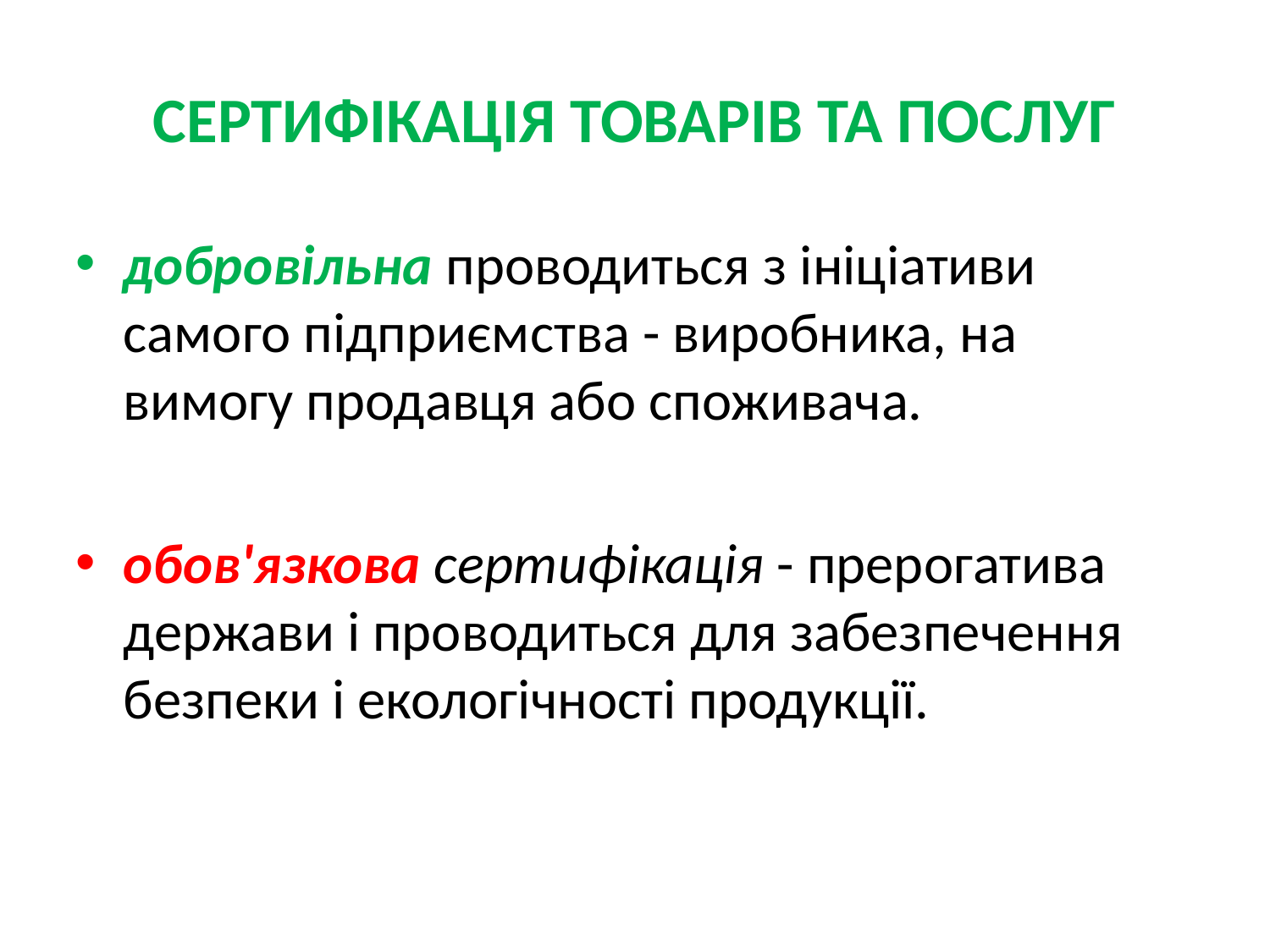

СЕРТИФІКАЦІЯ ТОВАРІВ ТА ПОСЛУГ
добровільна проводиться з ініціативи самого підприємства - виробника, на вимогу продавця або споживача.

обов'язкова сертифікація - прерогатива держави і проводиться для забезпечення безпеки і екологічності продукції.